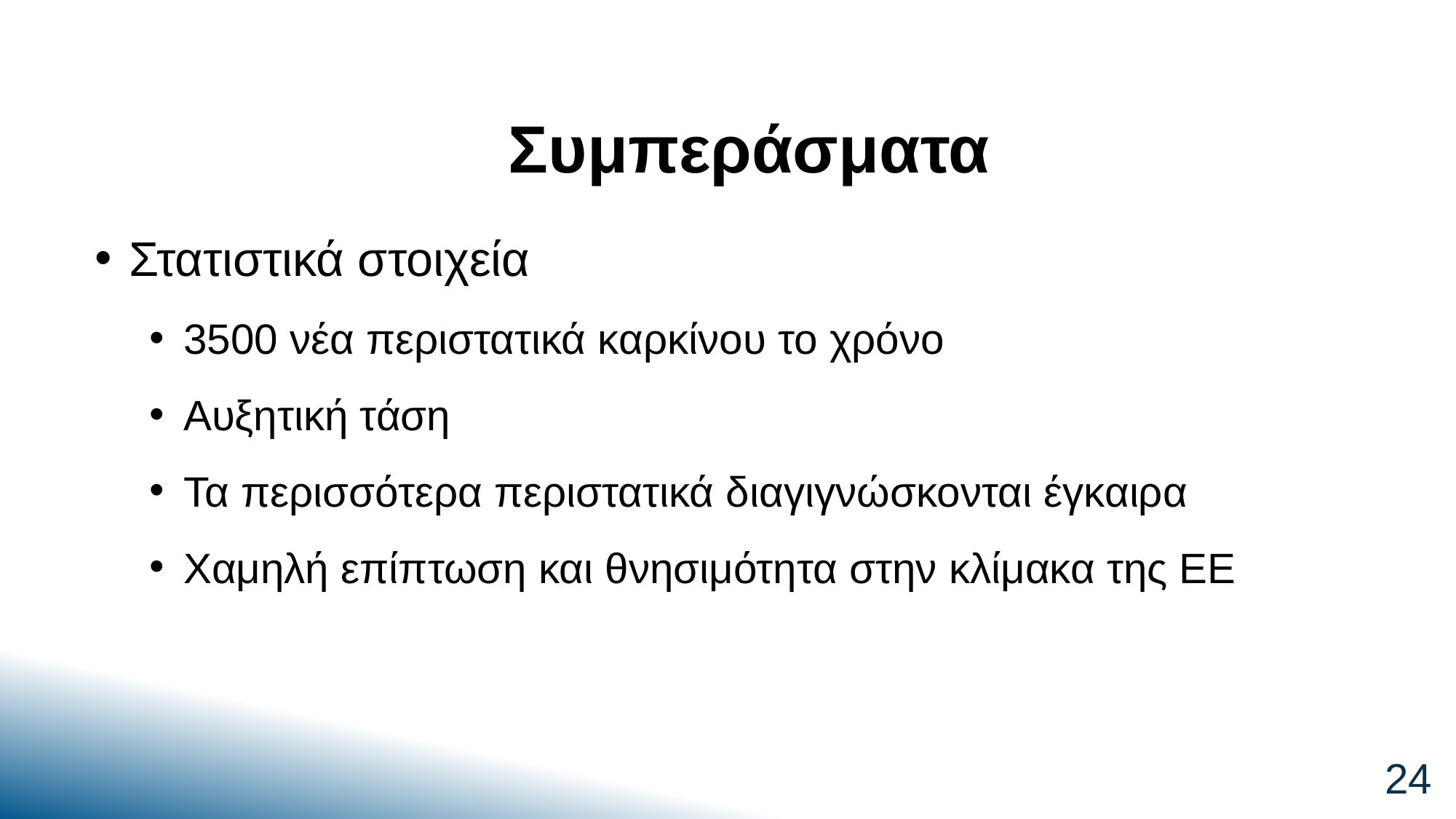

Συμπεράσματα
Στατιστικά στοιχεία
3500 νέα περιστατικά καρκίνου το χρόνο
Αυξητική τάση
Τα περισσότερα περιστατικά διαγιγνώσκονται έγκαιρα
Χαμηλή επίπτωση και θνησιμότητα στην κλίμακα της ΕΕ

24